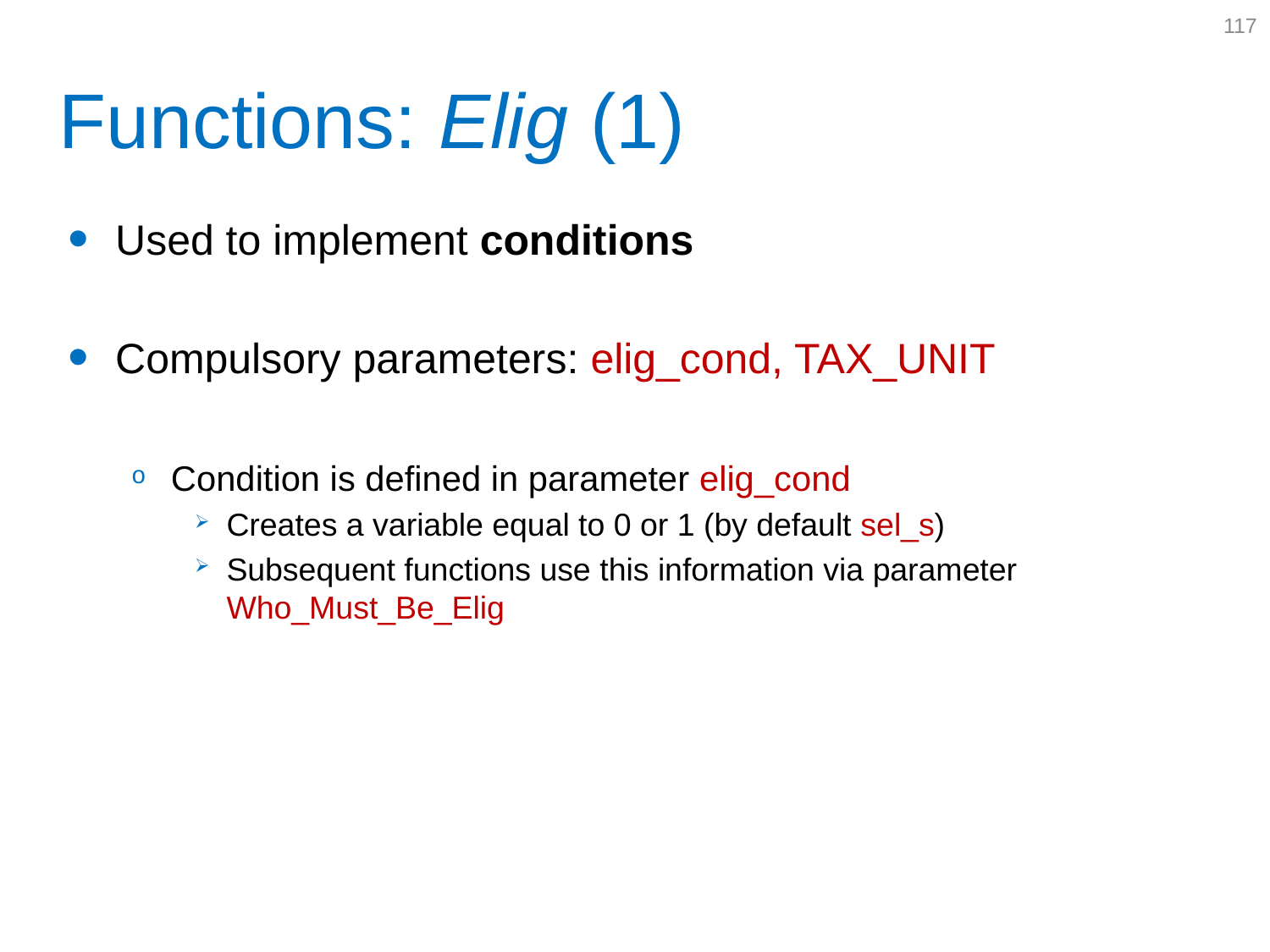

117
# Functions: Elig (1)
Used to implement conditions

Compulsory parameters: elig_cond, TAX_UNIT

Condition is defined in parameter elig_cond
Creates a variable equal to 0 or 1 (by default sel_s)
Subsequent functions use this information via parameter Who_Must_Be_Elig